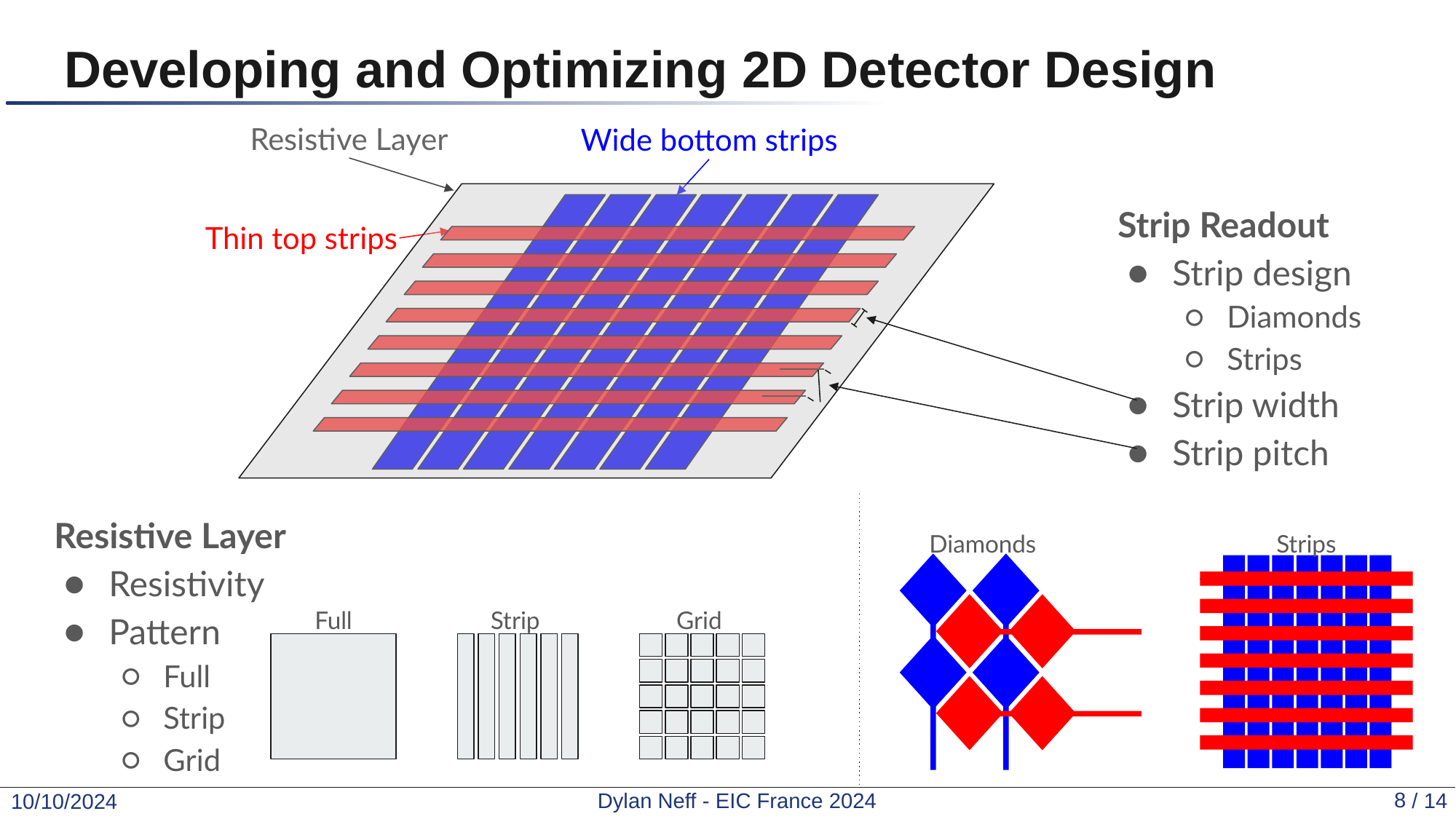

# Developing and Optimizing 2D Detector Design
Resistive Layer
Wide bottom strips
Strip Readout
Strip design
Diamonds
Strips
Strip width
Strip pitch

Thin top strips
Resistive Layer
Resistivity
Pattern
Full
Strip
Grid
Diamonds
Strips

Full
Strip
Grid

8